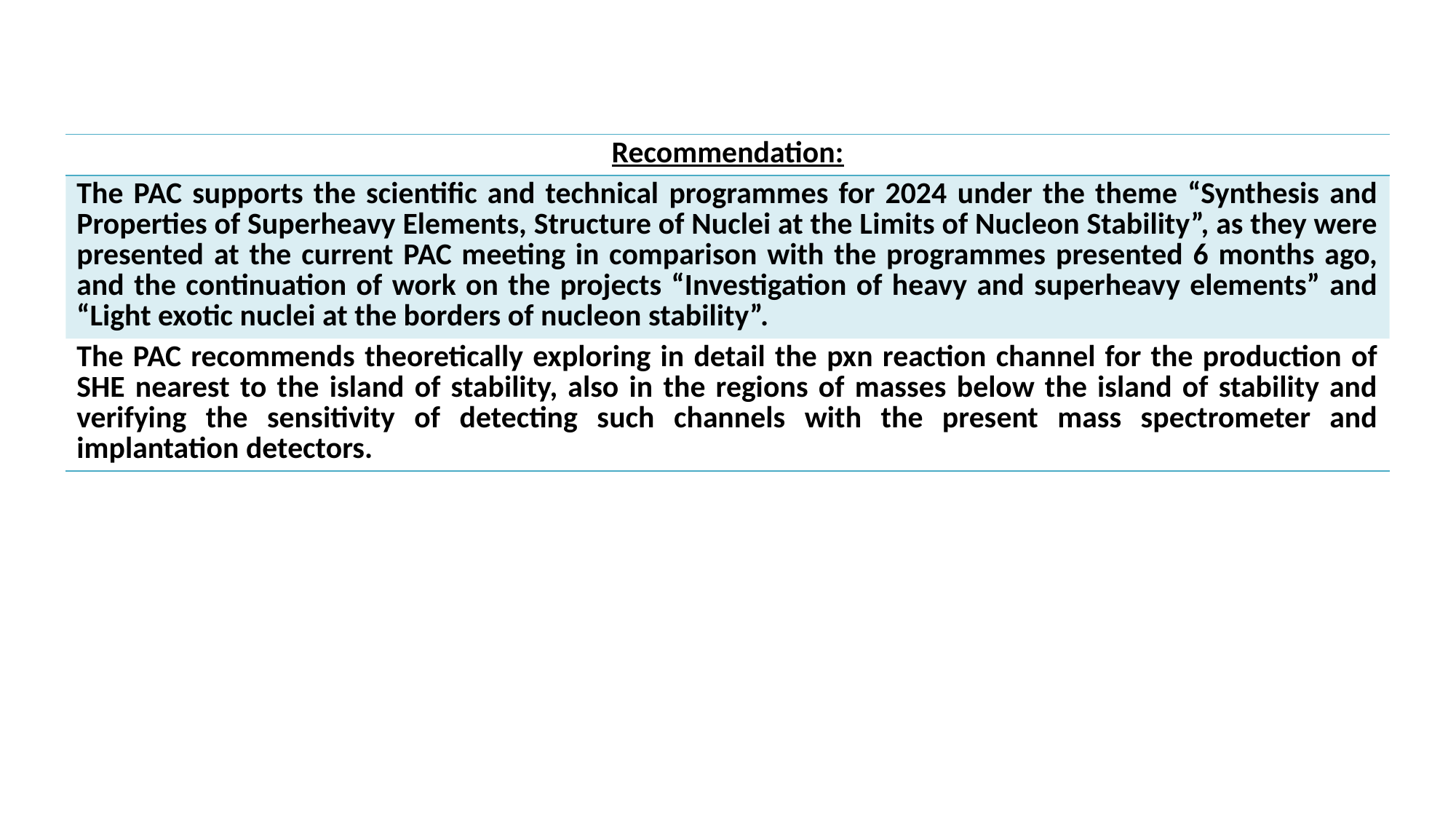

| Recommendation: |
| --- |
| The PAC supports the scientific and technical programmes for 2024 under the theme “Synthesis and Properties of Superheavy Elements, Structure of Nuclei at the Limits of Nucleon Stability”, as they were presented at the current PAC meeting in comparison with the programmes presented 6 months ago, and the continuation of work on the projects “Investigation of heavy and superheavy elements” and “Light exotic nuclei at the borders of nucleon stability”. |
| The PAC recommends theoretically exploring in detail the pxn reaction channel for the production of SHE nearest to the island of stability, also in the regions of masses below the island of stability and verifying the sensitivity of detecting such channels with the present mass spectrometer and implantation detectors. |